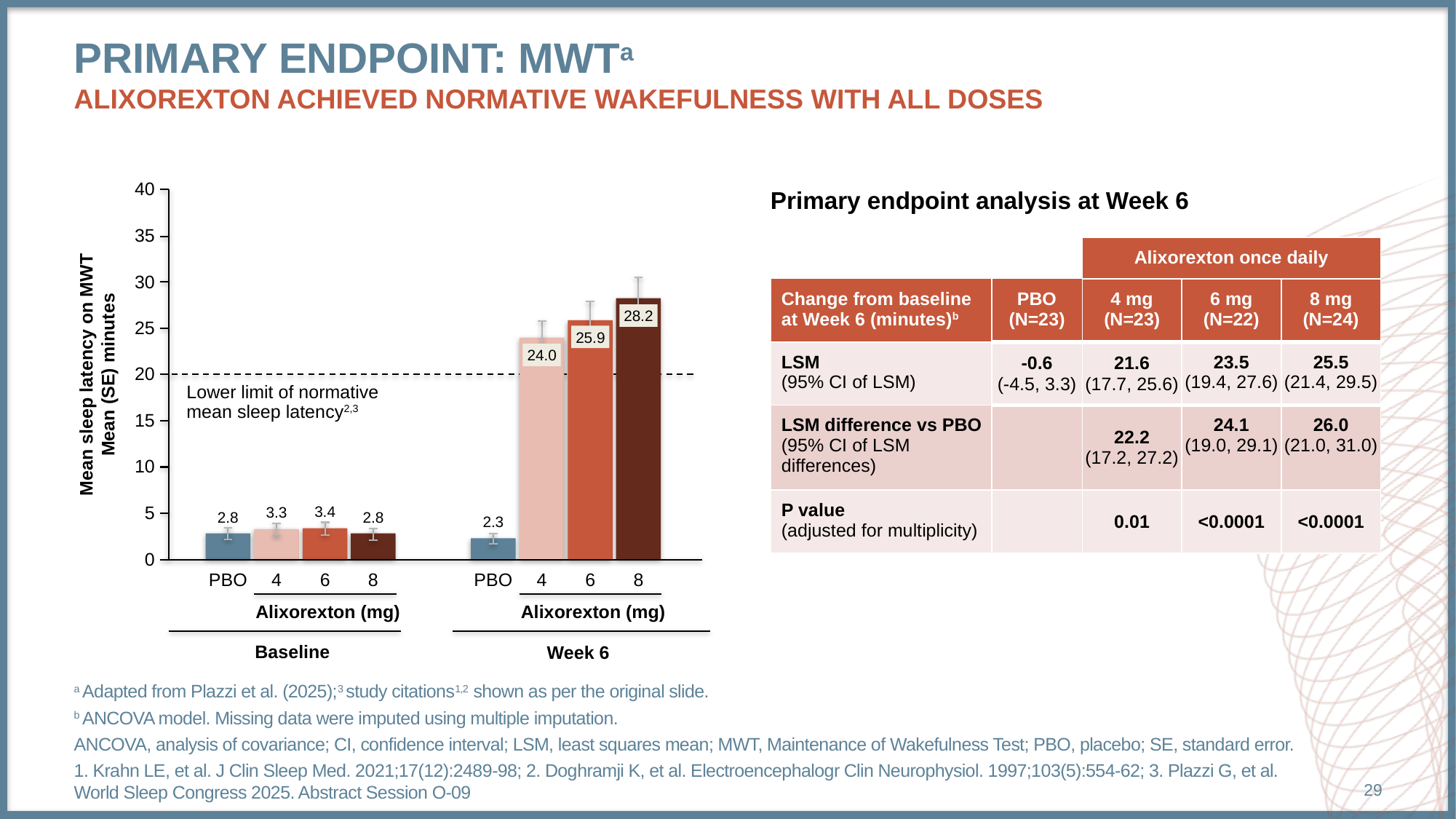

# Primary Endpoint: MWTa  Alixorexton Achieved Normative Wakefulness with all doses
40
Primary endpoint analysis at Week 6
35
|  |  | Alixorexton once daily |  |  |
| --- | --- | --- | --- | --- |
| Change from baseline at Week 6 (minutes)b | PBO (N=23) | 4 mg (N=23) | 6 mg (N=22) | 8 mg (N=24) |
| LSM (95% CI of LSM) | -0.6 (-4.5, 3.3) | 21.6 (17.7, 25.6) | 23.5 (19.4, 27.6) | 25.5 (21.4, 29.5) |
| LSM difference vs PBO (95% CI of LSM differences) |  | 22.2 (17.2, 27.2) | 24.1 (19.0, 29.1) | 26.0 (21.0, 31.0) |
| P value (adjusted for multiplicity) |  | 0.01 | <0.0001 | <0.0001 |
30

28.2
25

25.9

24.0
Mean sleep latency on MWT
Mean (SE) minutes
20
Lower limit of normative
mean sleep latency2,3
15
10
5
3.4
3.3
2.8
2.8
2.3

0
PBO
4
6
8
PBO
4
6
8
Alixorexton (mg)
Alixorexton (mg)
Baseline
Week 6
a Adapted from Plazzi et al. (2025);3 study citations1,2 shown as per the original slide.
b ANCOVA model. Missing data were imputed using multiple imputation.
ANCOVA, analysis of covariance; CI, confidence interval; LSM, least squares mean; MWT, Maintenance of Wakefulness Test; PBO, placebo; SE, standard error.
1. Krahn LE, et al. J Clin Sleep Med. 2021;17(12):2489-98; 2. Doghramji K, et al. Electroencephalogr Clin Neurophysiol. 1997;103(5):554-62; 3. Plazzi G, et al. World Sleep Congress 2025. Abstract Session O-09
29